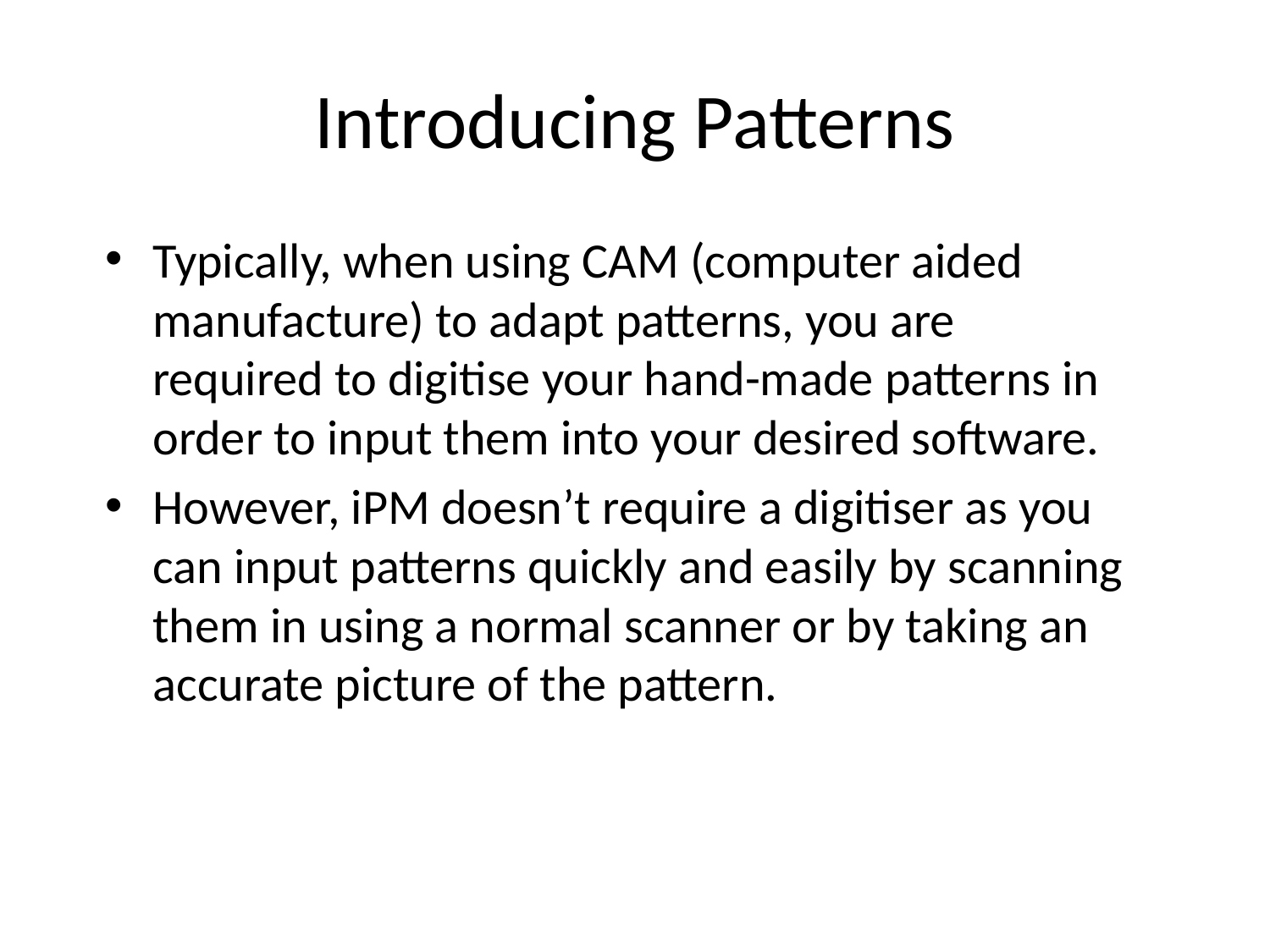

# Introducing Patterns
Typically, when using CAM (computer aided manufacture) to adapt patterns, you are required to digitise your hand-made patterns in order to input them into your desired software.
However, iPM doesn’t require a digitiser as you can input patterns quickly and easily by scanning them in using a normal scanner or by taking an  accurate picture of the pattern.